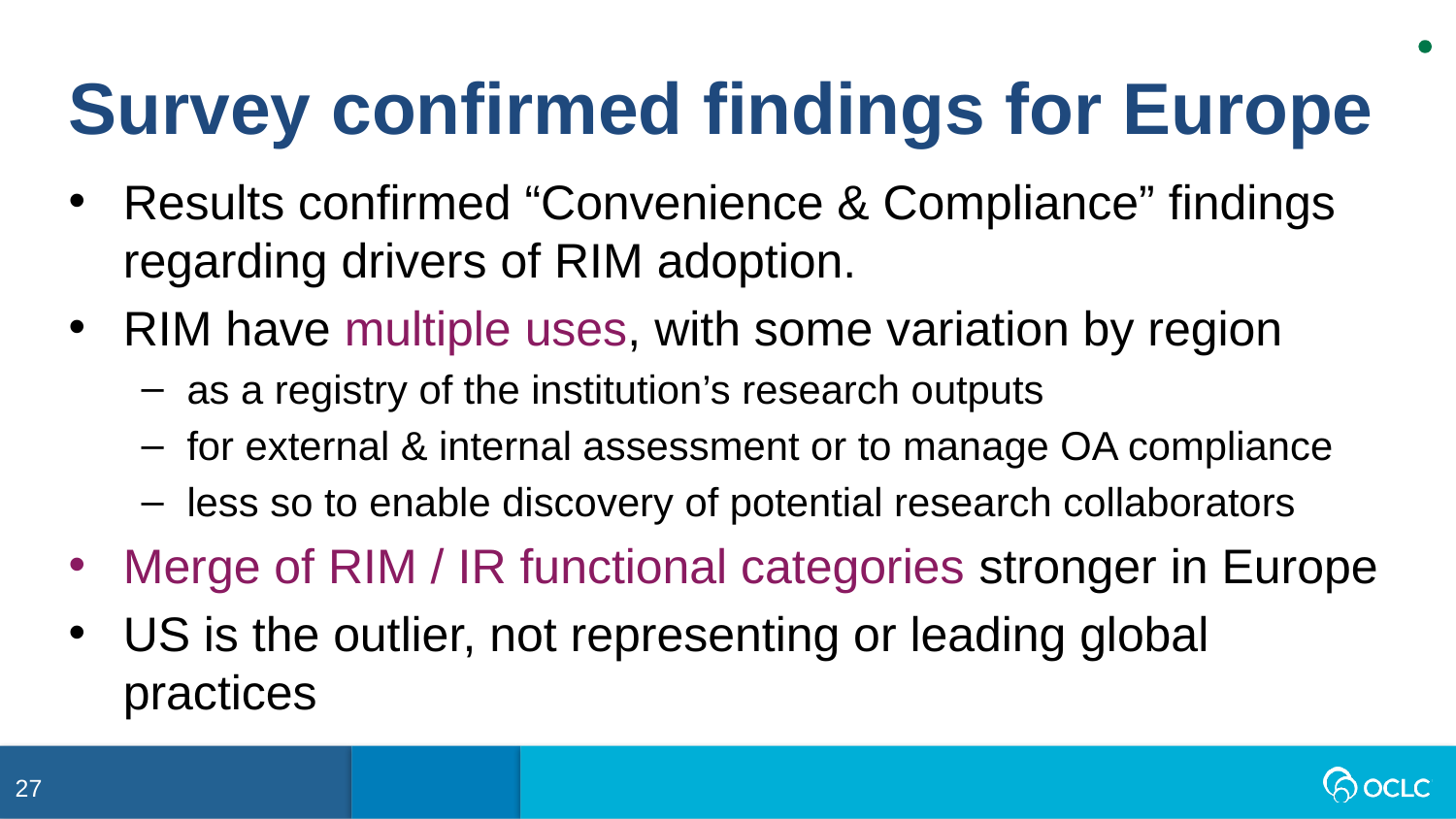

Survey confirmed findings for Europe
Results confirmed “Convenience & Compliance” findings regarding drivers of RIM adoption.
RIM have multiple uses, with some variation by region
as a registry of the institution’s research outputs
for external & internal assessment or to manage OA compliance
less so to enable discovery of potential research collaborators
Merge of RIM / IR functional categories stronger in Europe
US is the outlier, not representing or leading global practices
27